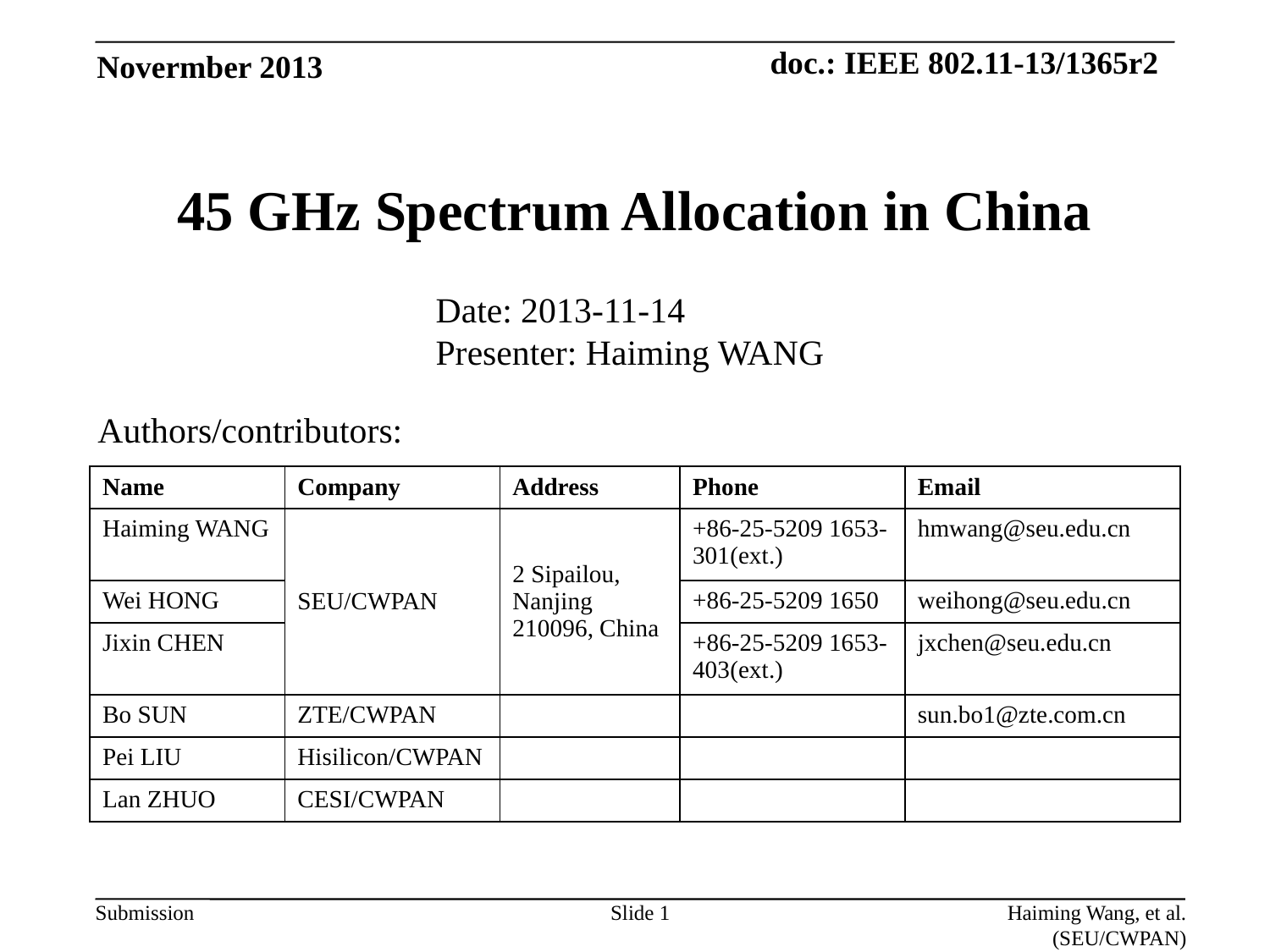

Novermber 2013
# 45 GHz Spectrum Allocation in China
Date: 2013-11-14
Presenter: Haiming WANG
Authors/contributors:
| Name | Company | Address | Phone | Email |
| --- | --- | --- | --- | --- |
| Haiming WANG | SEU/CWPAN | 2 Sipailou, Nanjing 210096, China | +86-25-5209 1653-301(ext.) | hmwang@seu.edu.cn |
| Wei HONG |  |  | +86-25-5209 1650 | weihong@seu.edu.cn |
| Jixin CHEN |  |  | +86-25-5209 1653-403(ext.) | jxchen@seu.edu.cn |
| Bo SUN | ZTE/CWPAN |  |  | sun.bo1@zte.com.cn |
| Pei LIU | Hisilicon/CWPAN |  |  |  |
| Lan ZHUO | CESI/CWPAN |  |  |  |
Slide 1
Haiming Wang, et al. (SEU/CWPAN)